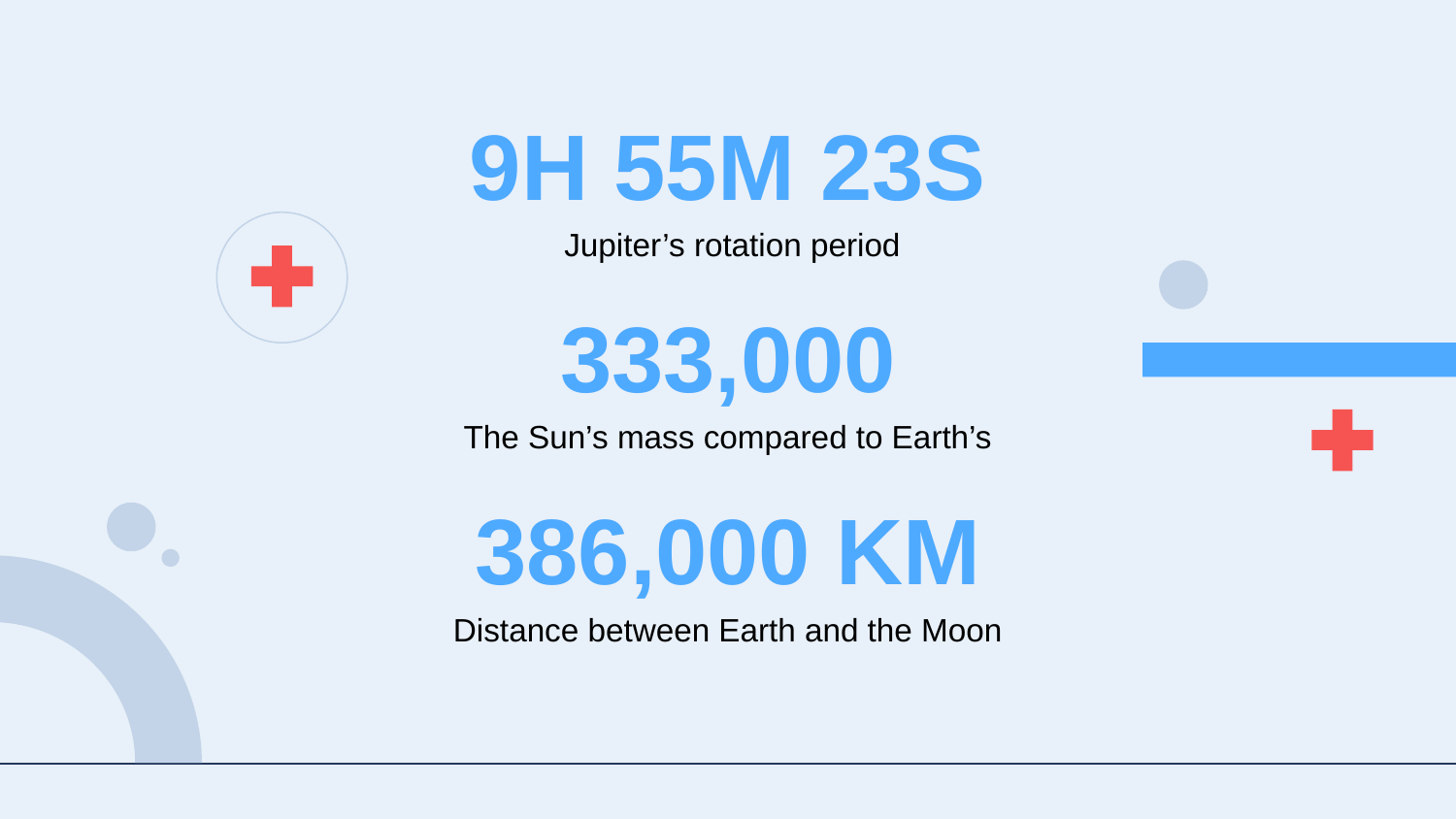

# 9H 55M 23S

 Jupiter’s rotation period

333,000
The Sun’s mass compared to Earth’s
386,000 KM

Distance between Earth and the Moon